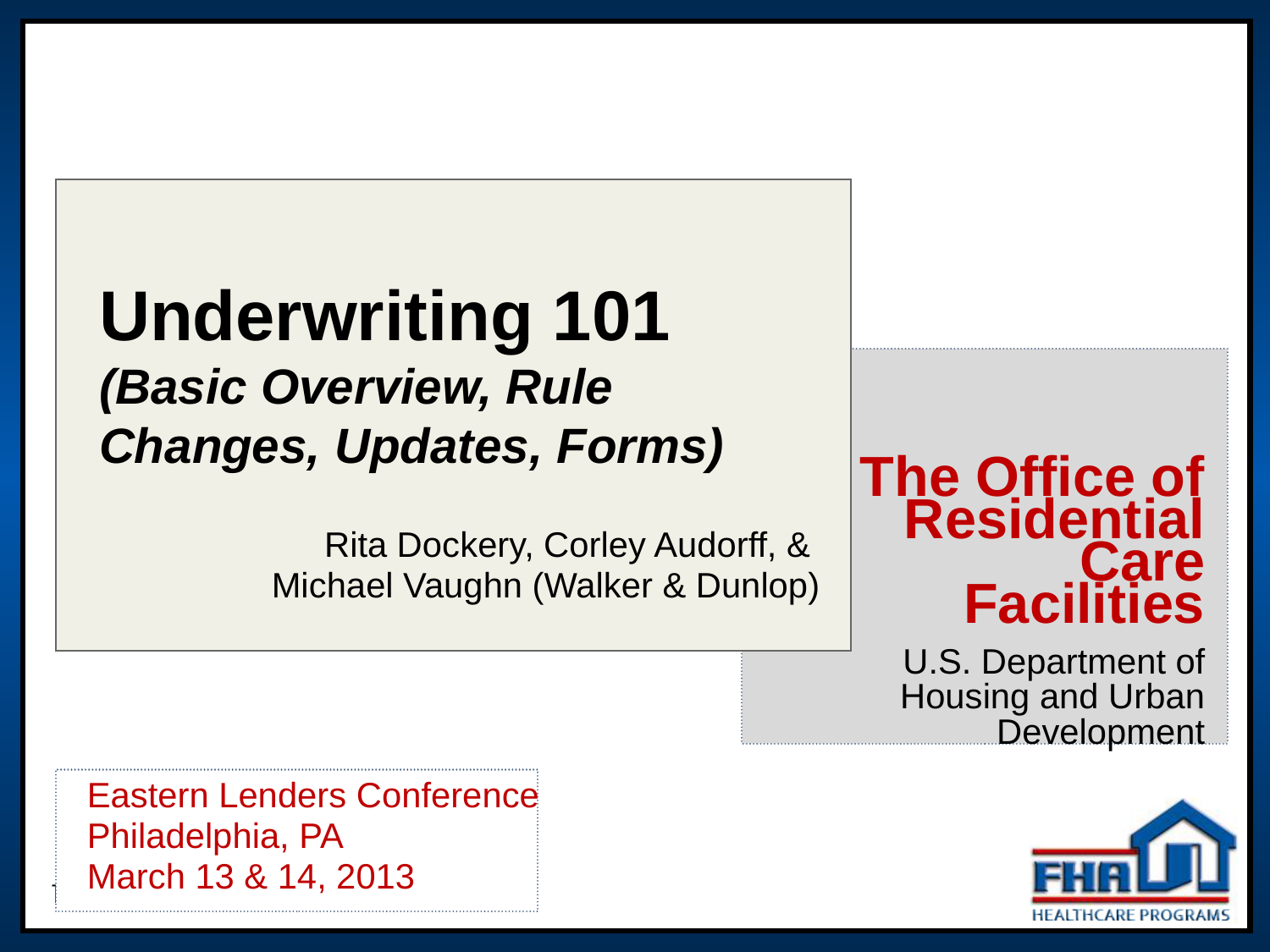

Underwriting 101
(Basic Overview, Rule Changes, Updates, Forms)

The Office of Residential Care Facilities
U.S. Department of Housing and Urban Development
Rita Dockery, Corley Audorff, &
Michael Vaughn (Walker & Dunlop)

Eastern Lenders Conference
Philadelphia, PA
March 13 & 14, 2013